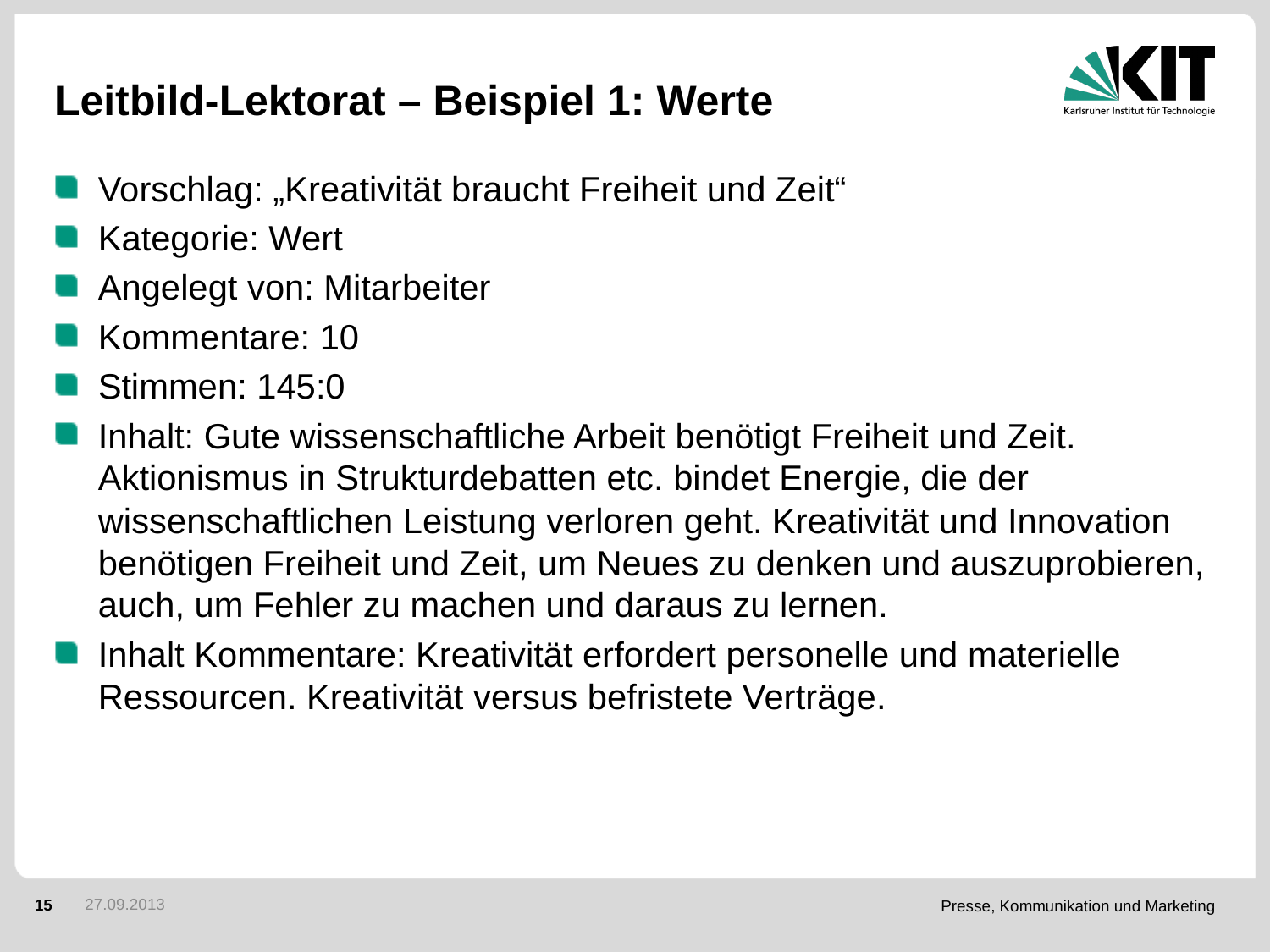

# Leitbild-Lektorat – Beispiel 1: Werte
Vorschlag: „Kreativität braucht Freiheit und Zeit“
Kategorie: Wert
Angelegt von: Mitarbeiter
Kommentare: 10
Stimmen: 145:0
Inhalt: Gute wissenschaftliche Arbeit benötigt Freiheit und Zeit. Aktionismus in Strukturdebatten etc. bindet Energie, die der wissenschaftlichen Leistung verloren geht. Kreativität und Innovation benötigen Freiheit und Zeit, um Neues zu denken und auszuprobieren, auch, um Fehler zu machen und daraus zu lernen.
Inhalt Kommentare: Kreativität erfordert personelle und materielle Ressourcen. Kreativität versus befristete Verträge.
27.09.2013